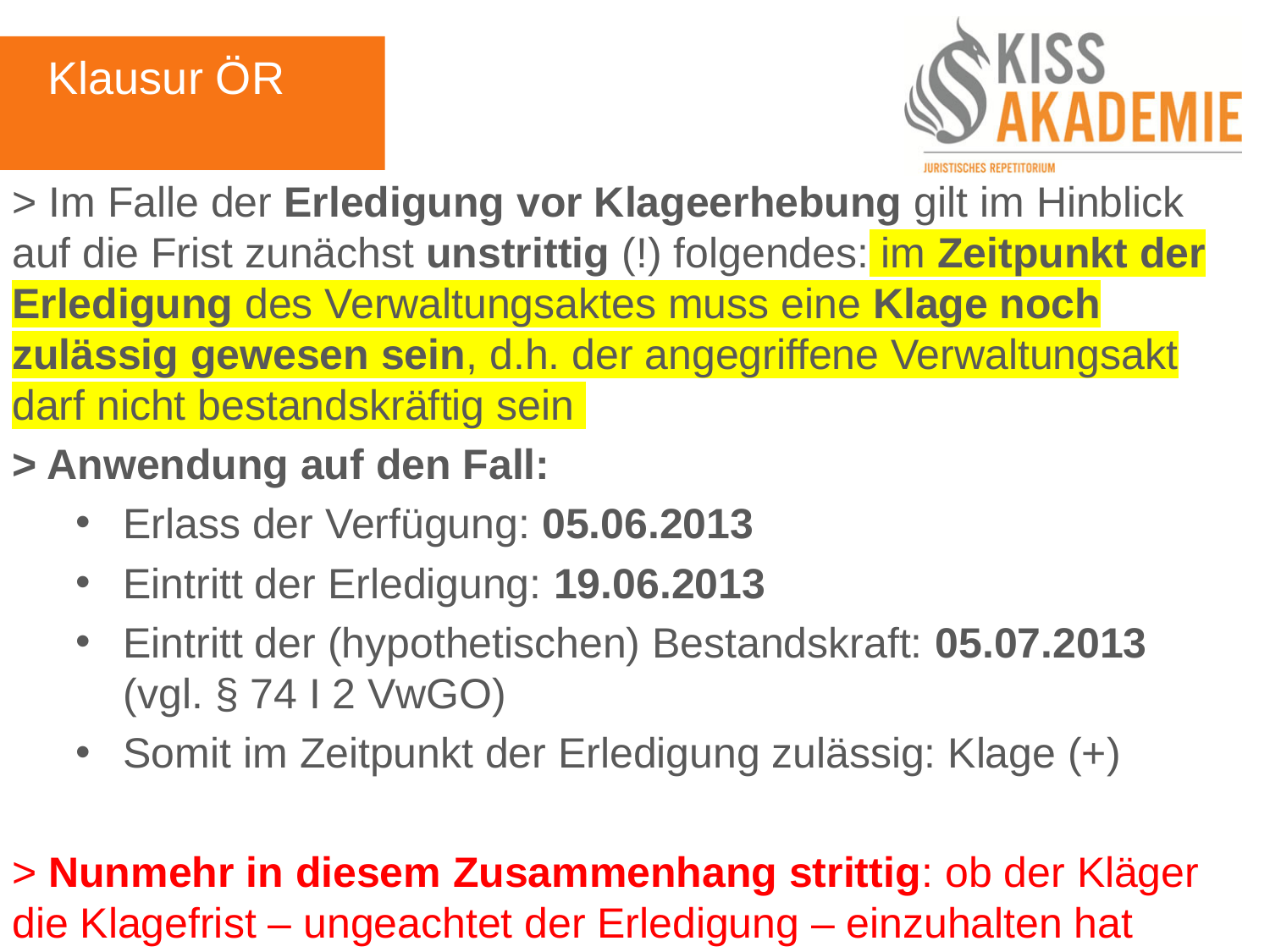

Klausur ÖR
> Im Falle der Erledigung vor Klageerhebung gilt im Hinblick auf die Frist zunächst unstrittig (!) folgendes: im Zeitpunkt der Erledigung des Verwaltungsaktes muss eine Klage noch zulässig gewesen sein, d.h. der angegriffene Verwaltungsakt darf nicht bestandskräftig sein
> Anwendung auf den Fall:
Erlass der Verfügung: 05.06.2013
Eintritt der Erledigung: 19.06.2013
Eintritt der (hypothetischen) Bestandskraft: 05.07.2013 (vgl. § 74 I 2 VwGO)
Somit im Zeitpunkt der Erledigung zulässig: Klage (+)

> Nunmehr in diesem Zusammenhang strittig: ob der Kläger die Klagefrist – ungeachtet der Erledigung – einzuhalten hat
> Klageerhebung: 24.07.2013